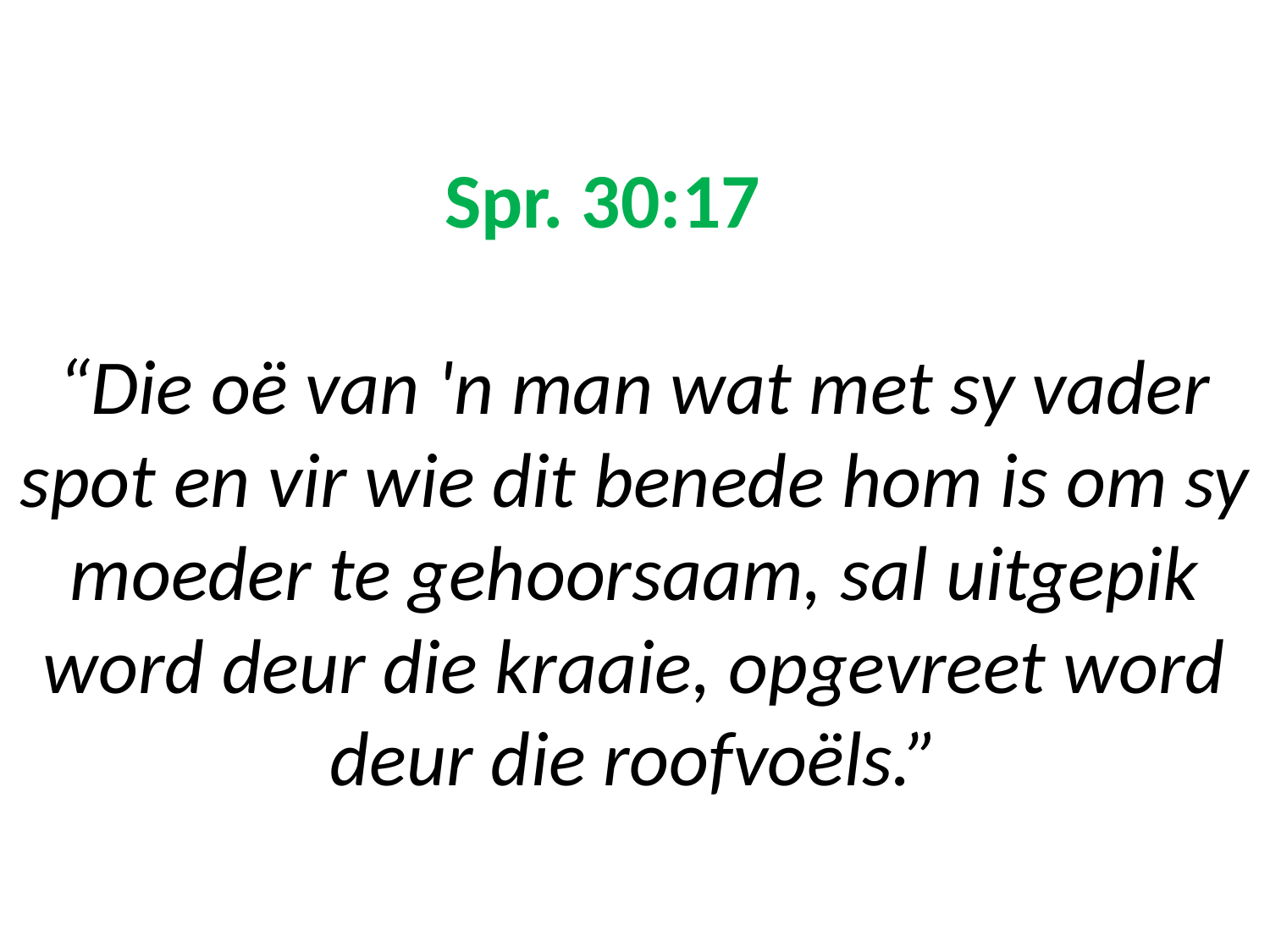

# Spr. 30:17 “Die oë van 'n man wat met sy vader spot en vir wie dit benede hom is om sy moeder te gehoorsaam, sal uitgepik word deur die kraaie, opgevreet word deur die roofvoëls.”